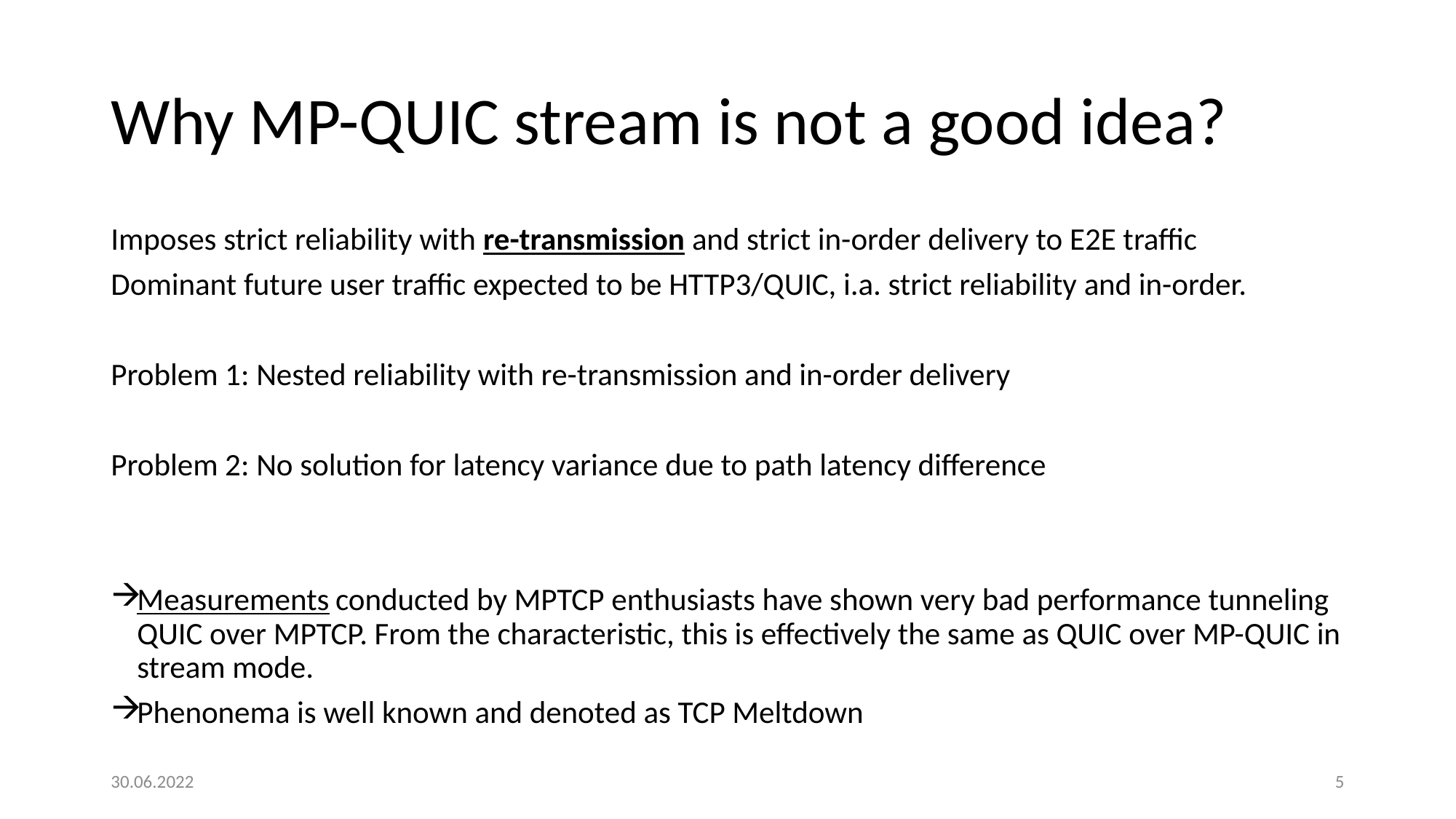

# Why MP-QUIC stream is not a good idea?
Imposes strict reliability with re-transmission and strict in-order delivery to E2E traffic
Dominant future user traffic expected to be HTTP3/QUIC, i.a. strict reliability and in-order.

Problem 1: Nested reliability with re-transmission and in-order delivery

Problem 2: No solution for latency variance due to path latency difference

Measurements conducted by MPTCP enthusiasts have shown very bad performance tunneling QUIC over MPTCP. From the characteristic, this is effectively the same as QUIC over MP-QUIC in stream mode.
Phenonema is well known and denoted as TCP Meltdown
30.06.2022
5